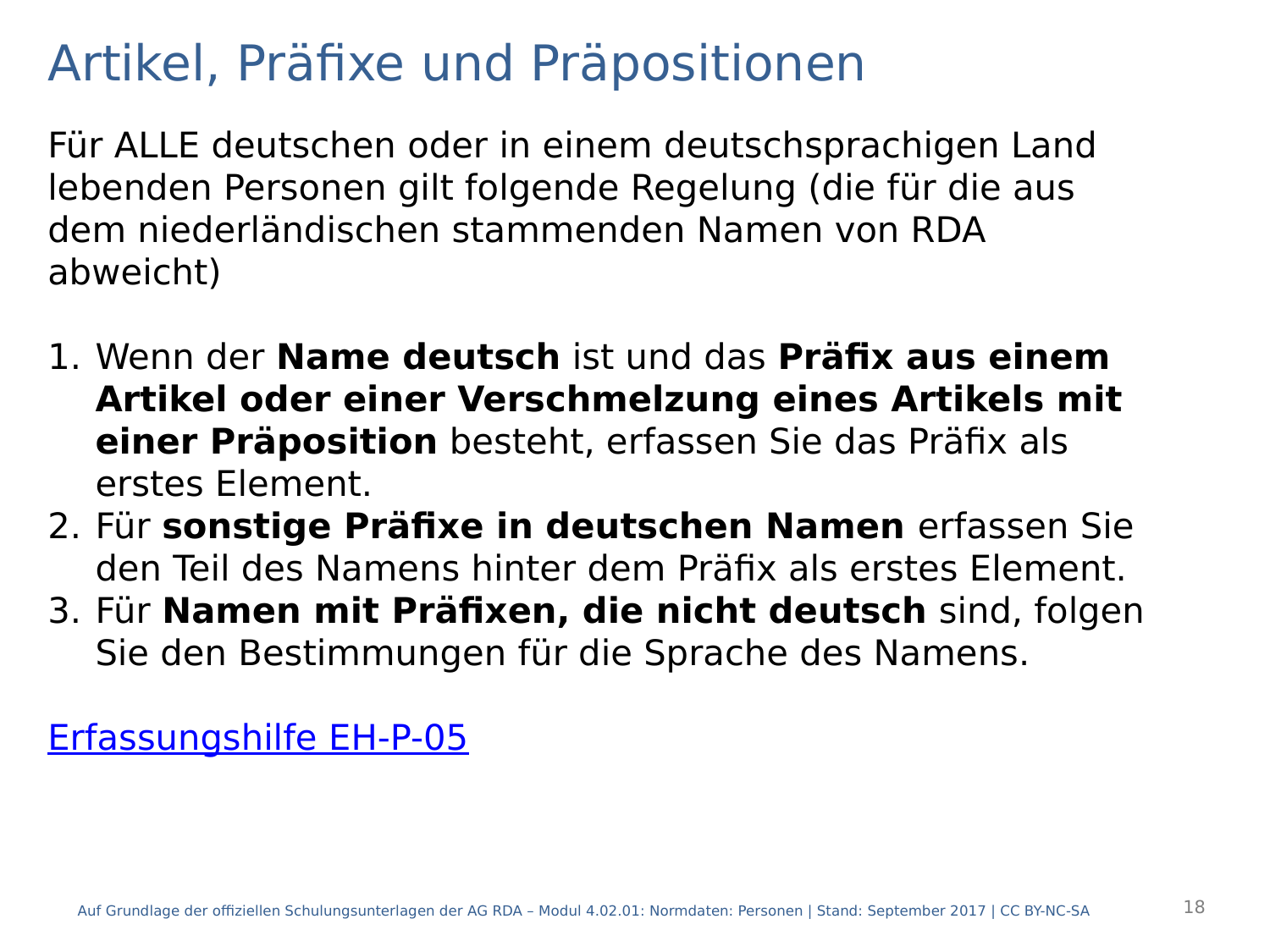

# Artikel, Präfixe und Präpositionen
Für ALLE deutschen oder in einem deutschsprachigen Land lebenden Personen gilt folgende Regelung (die für die aus dem niederländischen stammenden Namen von RDA abweicht)

Wenn der Name deutsch ist und das Präfix aus einem Artikel oder einer Verschmelzung eines Artikels mit einer Präposition besteht, erfassen Sie das Präfix als erstes Element.
Für sonstige Präfixe in deutschen Namen erfassen Sie den Teil des Namens hinter dem Präfix als erstes Element.
Für Namen mit Präfixen, die nicht deutsch sind, folgen Sie den Bestimmungen für die Sprache des Namens.

Erfassungshilfe EH-P-05

18
Auf Grundlage der offiziellen Schulungsunterlagen der AG RDA – Modul 4.02.01: Normdaten: Personen | Stand: September 2017 | CC BY-NC-SA